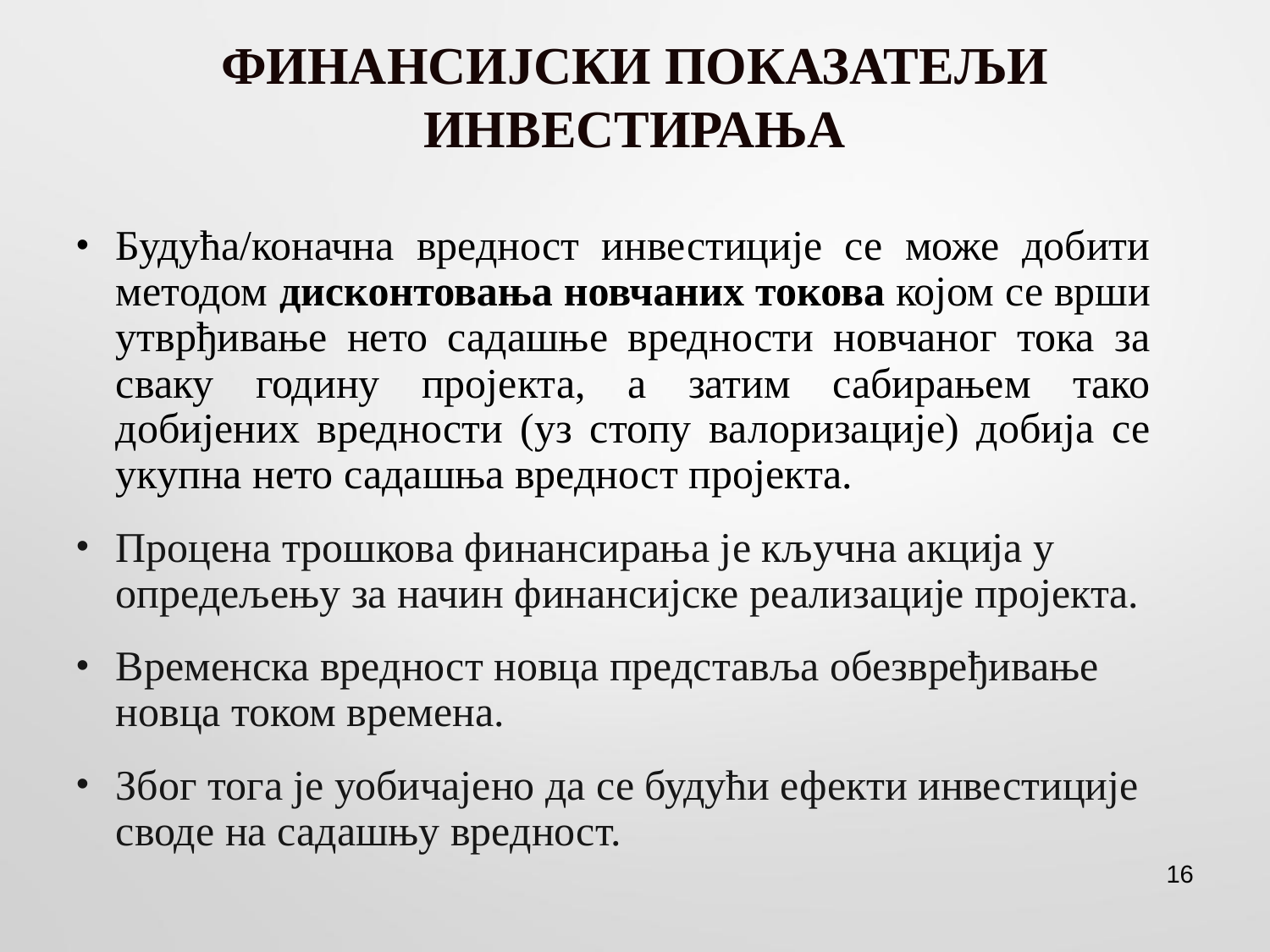

# ФИНАНСИЈСКИ ПОКАЗАТЕЉИ ИНВЕСТИРАЊА
Будућа/коначна вредност инвестиције се може добити методом дисконтовања новчаних токова којом се врши утврђивање нето садашње вредности новчаног тока за сваку годину пројекта, а затим сабирањем тако добијених вредности (уз стопу валоризације) добија се укупна нето садашња вредност пројекта.
Процена трошкова финансирања је кључна акција у опредељењу за начин финансијске реализације пројекта.
Временска вредност новца представља обезвређивање новца током времена.
Због тога је уобичајено да се будући ефекти инвестиције своде на садашњу вредност.
16